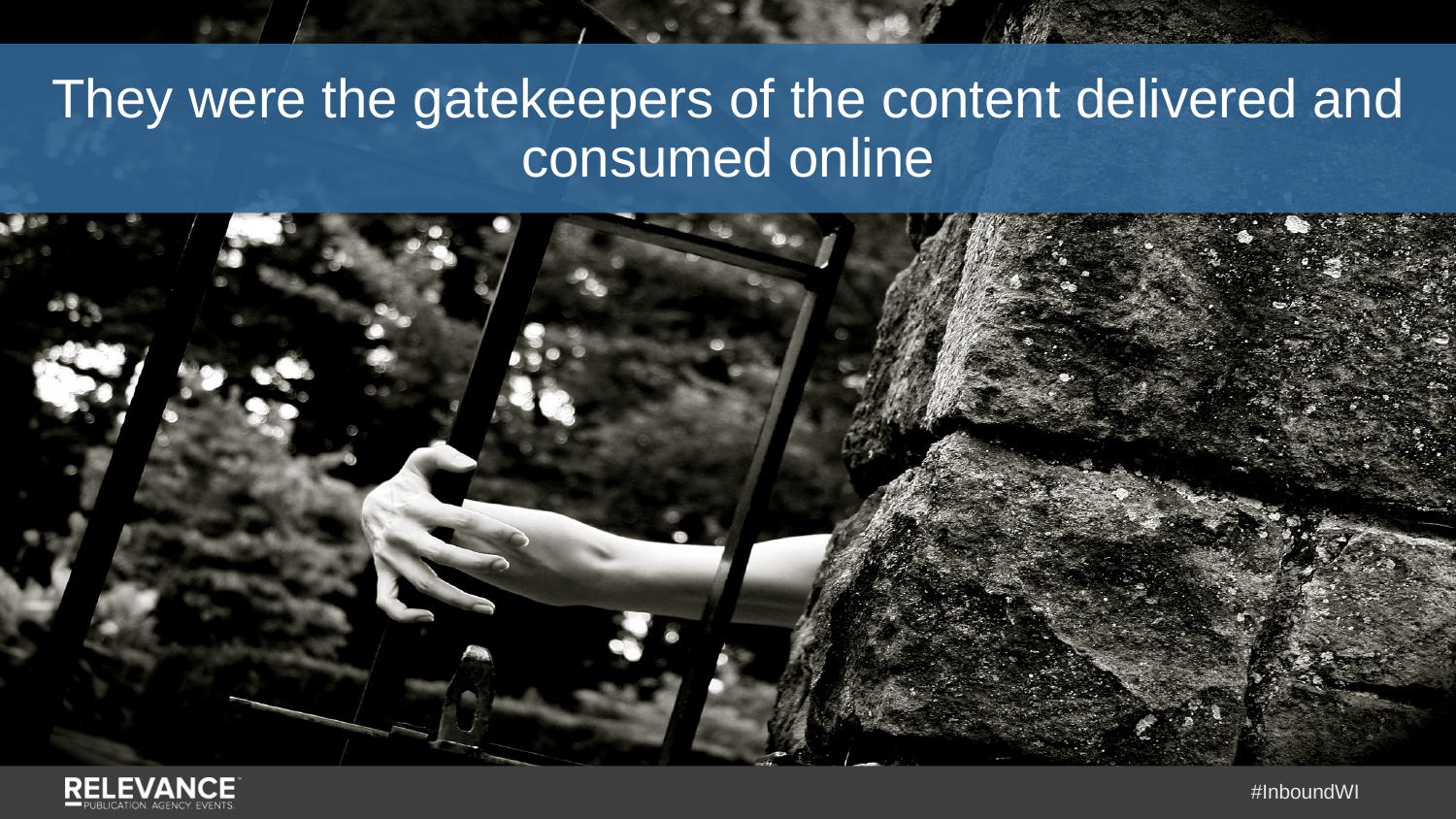

They were the gatekeepers of the content delivered and consumed online